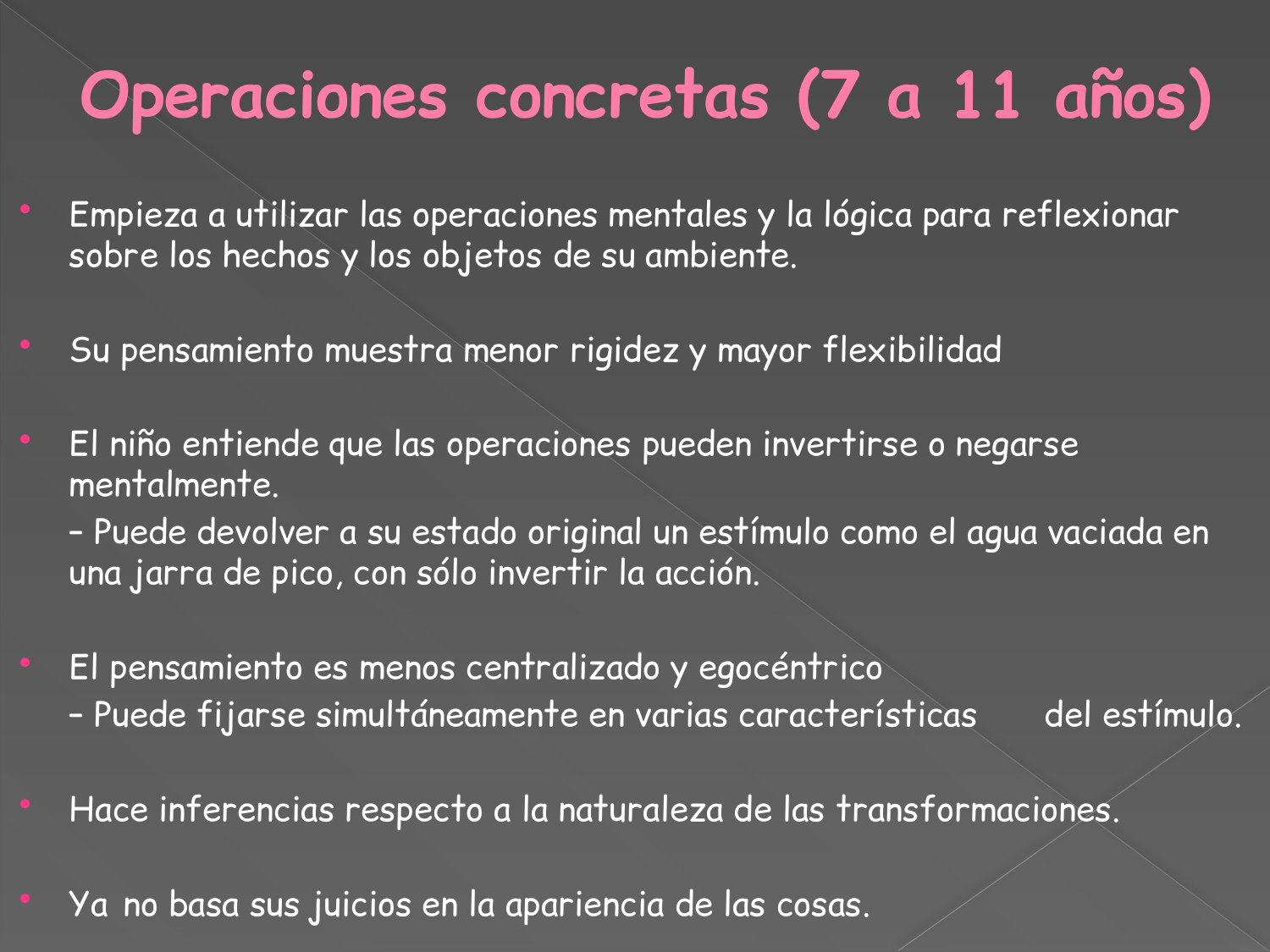

# Operaciones concretas (7 a 11 años)
Empieza a utilizar las operaciones mentales y la lógica para reflexionar sobre los hechos y los objetos de su ambiente.

Su pensamiento muestra menor rigidez y mayor flexibilidad

El niño entiende que las operaciones pueden invertirse o negarse mentalmente.
		– Puede devolver a su estado original un estímulo como el agua vaciada en una jarra de pico, con sólo invertir la acción.

El pensamiento es menos centralizado y egocéntrico
		– Puede fijarse simultáneamente en varias características 	del estímulo.

Hace inferencias respecto a la naturaleza de las transformaciones.

Ya no basa sus juicios en la apariencia de las cosas.